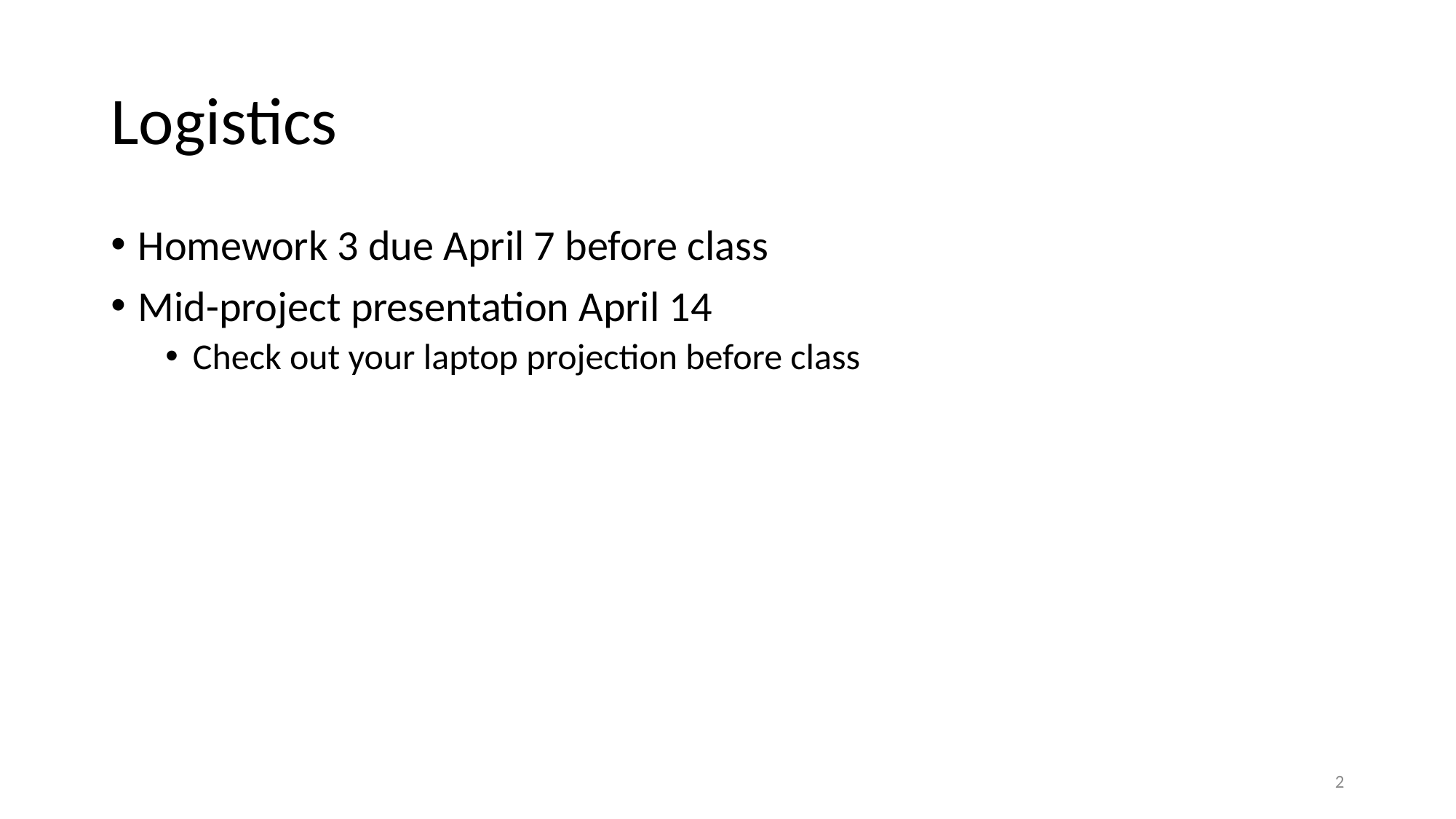

# Logistics
Homework 3 due April 7 before class
Mid-project presentation April 14
Check out your laptop projection before class
2